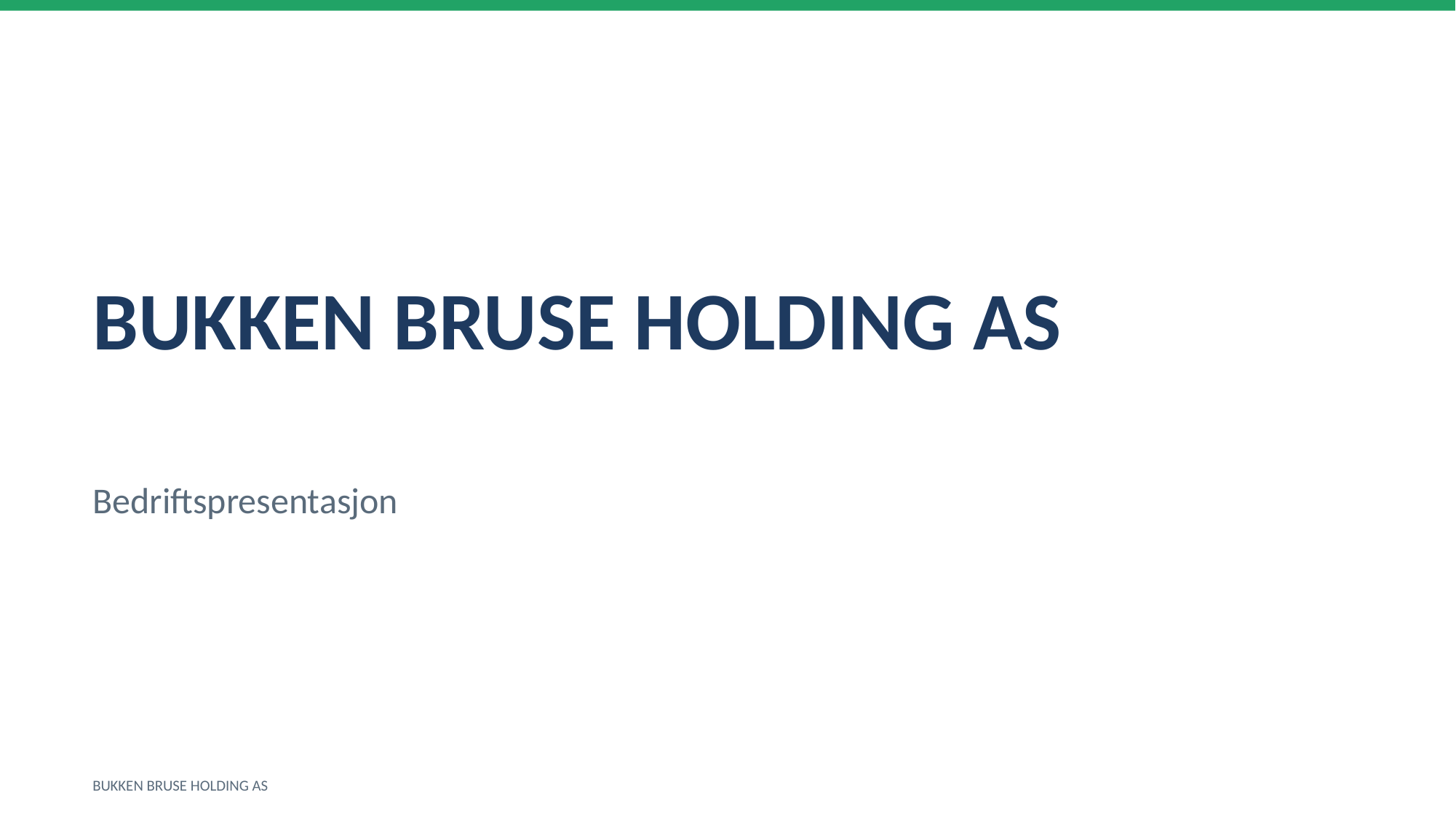

BUKKEN BRUSE HOLDING AS
Bedriftspresentasjon
BUKKEN BRUSE HOLDING AS